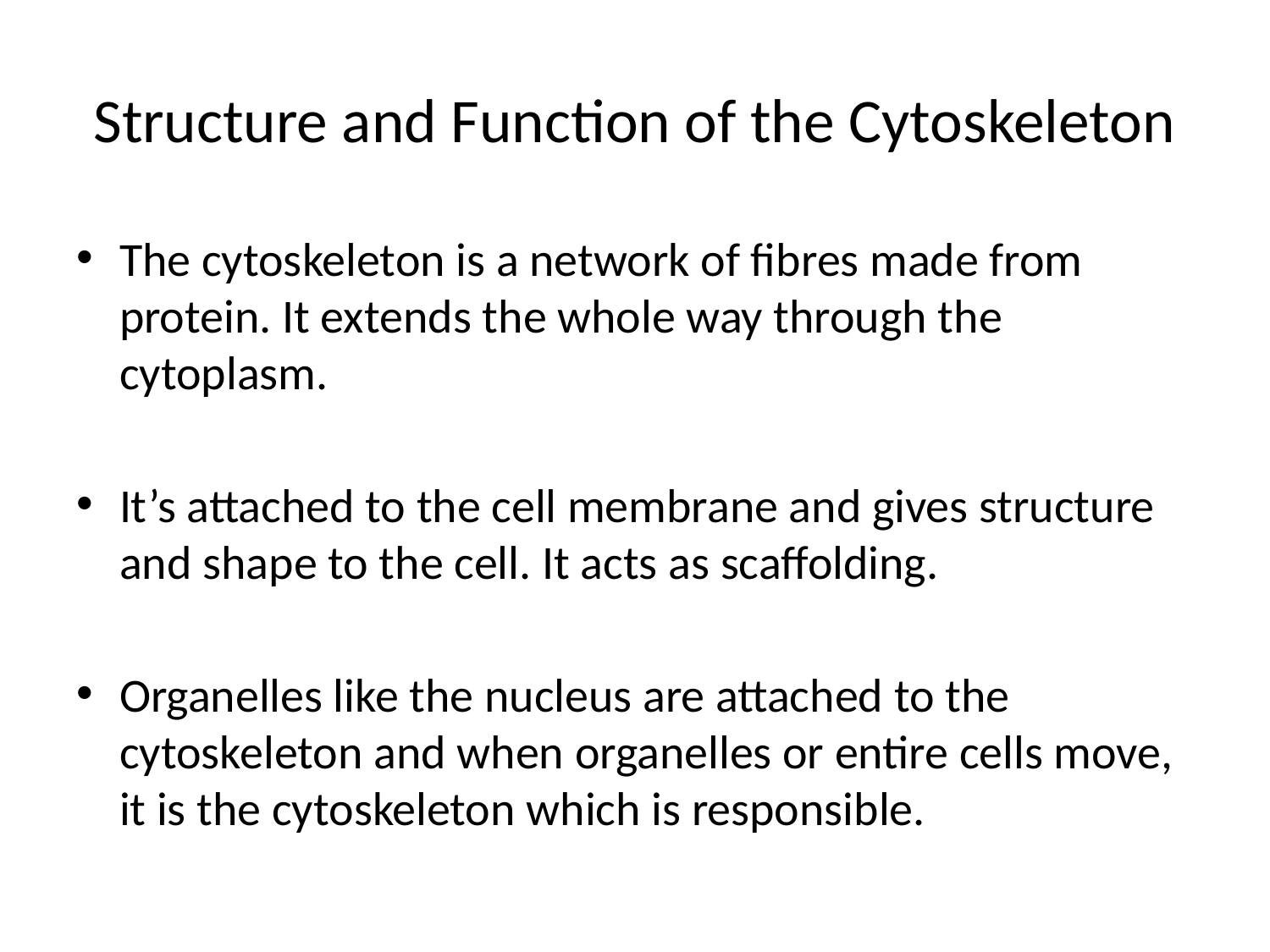

# Structure and Function of the Cytoskeleton
The cytoskeleton is a network of fibres made from protein. It extends the whole way through the cytoplasm.

It’s attached to the cell membrane and gives structure and shape to the cell. It acts as scaffolding.

Organelles like the nucleus are attached to the cytoskeleton and when organelles or entire cells move, it is the cytoskeleton which is responsible.